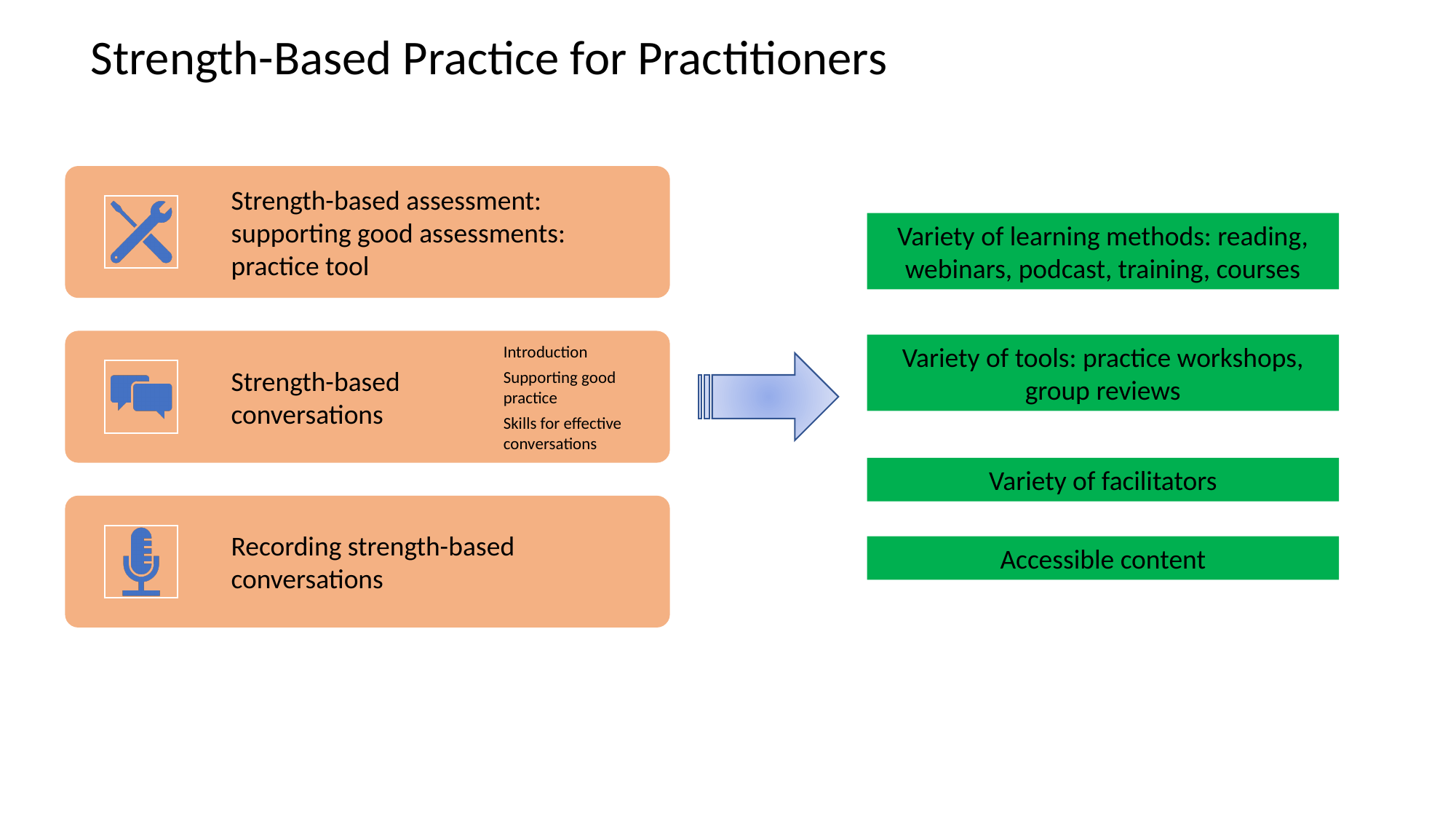

# Strength-Based Practice for Practitioners
Strength-based assessment: supporting good assessments: practice tool
Strength-based conversations
Introduction
Supporting good practice
Skills for effective conversations
Recording strength-based conversations
Variety of learning methods: reading, webinars, podcast, training, courses
Variety of tools: practice workshops, group reviews
Variety of facilitators
Accessible content